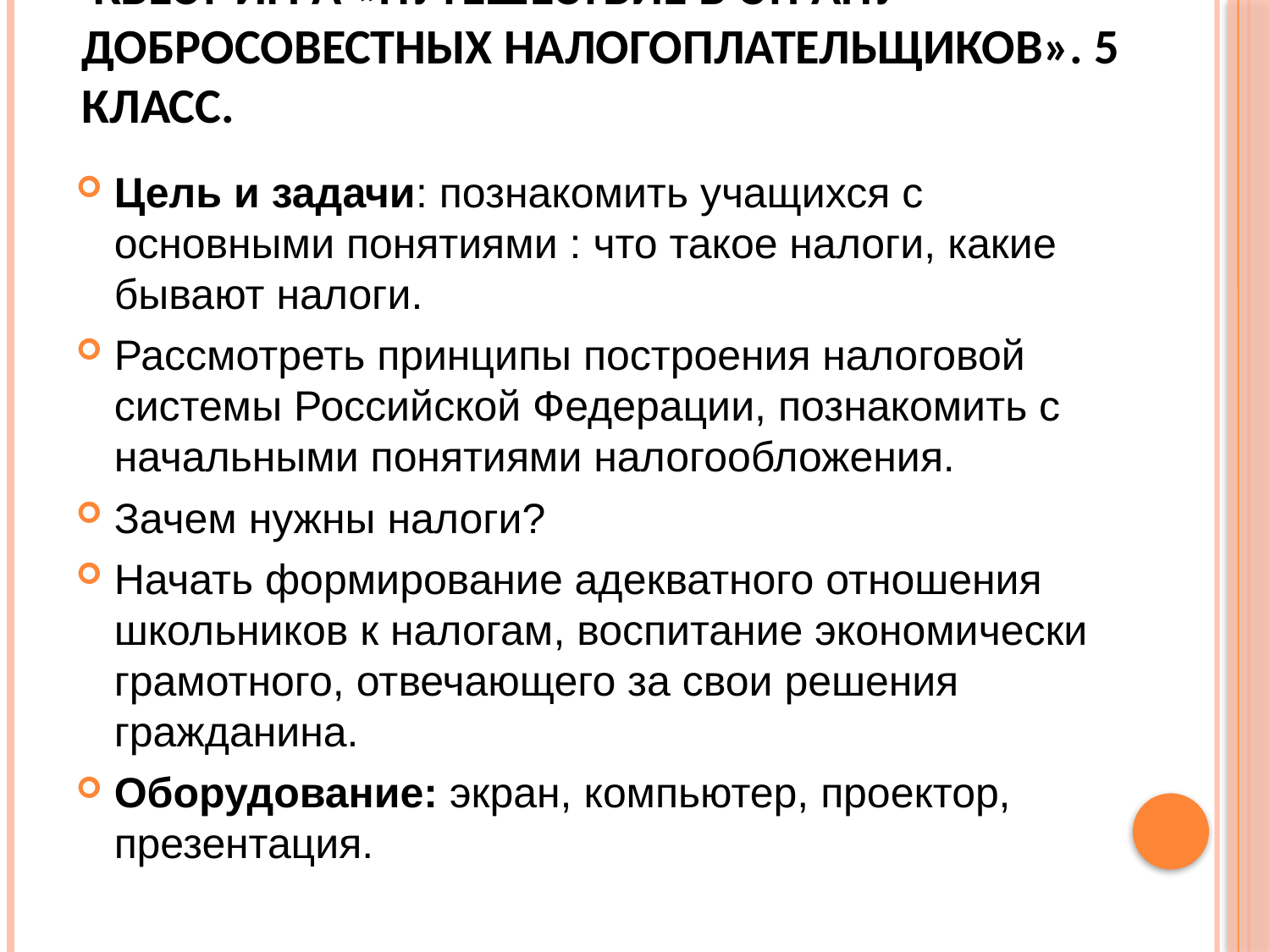

# Квест-игра «Путешествие в страну добросовестных налогоплательщиков». 5 класс.
Цель и задачи: познакомить учащихся с основными понятиями : что такое налоги, какие бывают налоги.
Рассмотреть принципы построения налоговой системы Российской Федерации, познакомить с начальными понятиями налогообложения.
Зачем нужны налоги?
Начать формирование адекватного отношения школьников к налогам, воспитание экономически грамотного, отвечающего за свои решения гражданина.
Оборудование: экран, компьютер, проектор, презентация.